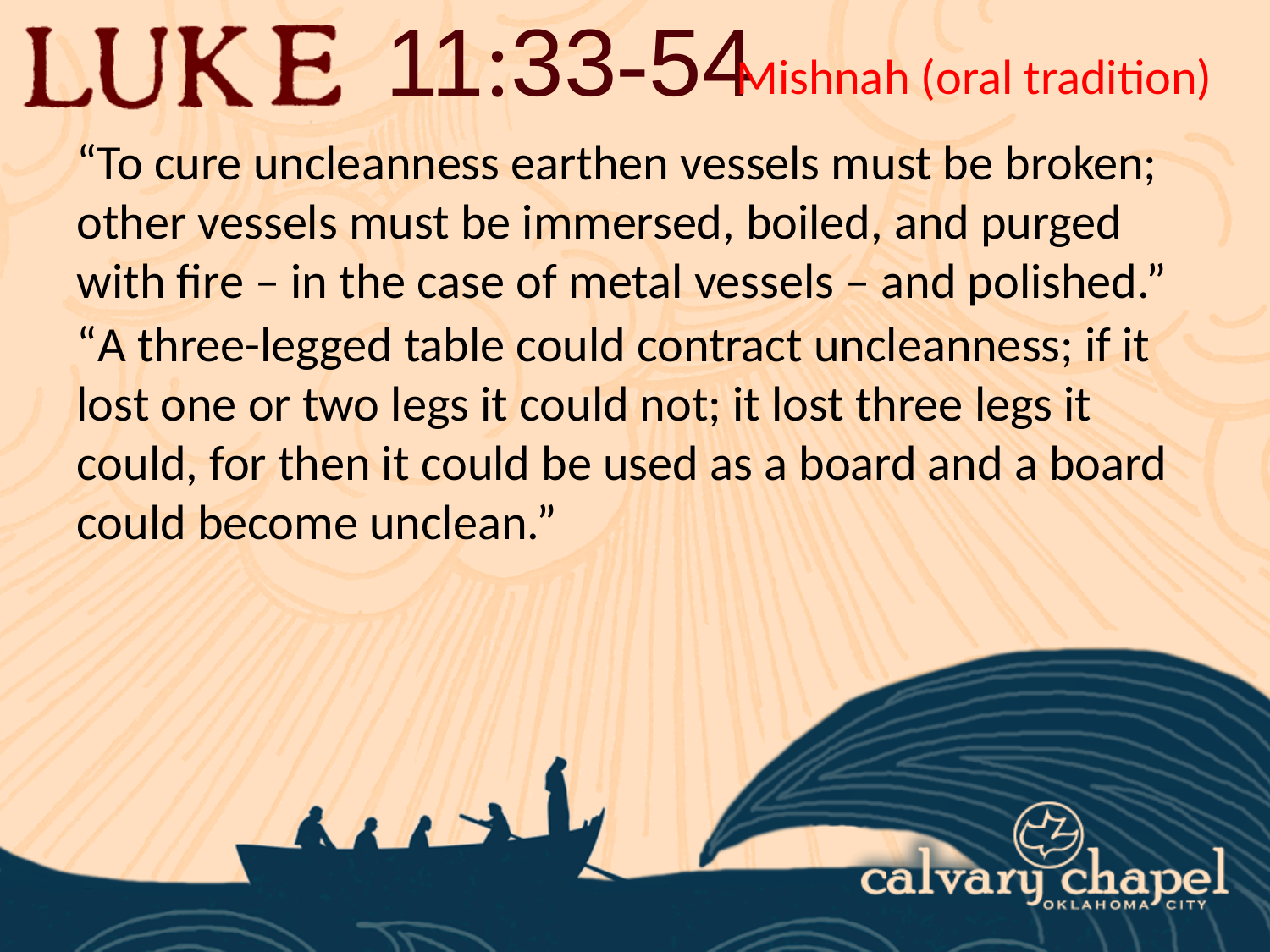

11:33-54
Mishnah (oral tradition)
“To cure uncleanness earthen vessels must be broken; other vessels must be immersed, boiled, and purged with fire – in the case of metal vessels – and polished.”
“A three-legged table could contract uncleanness; if it lost one or two legs it could not; it lost three legs it could, for then it could be used as a board and a board could become unclean.”